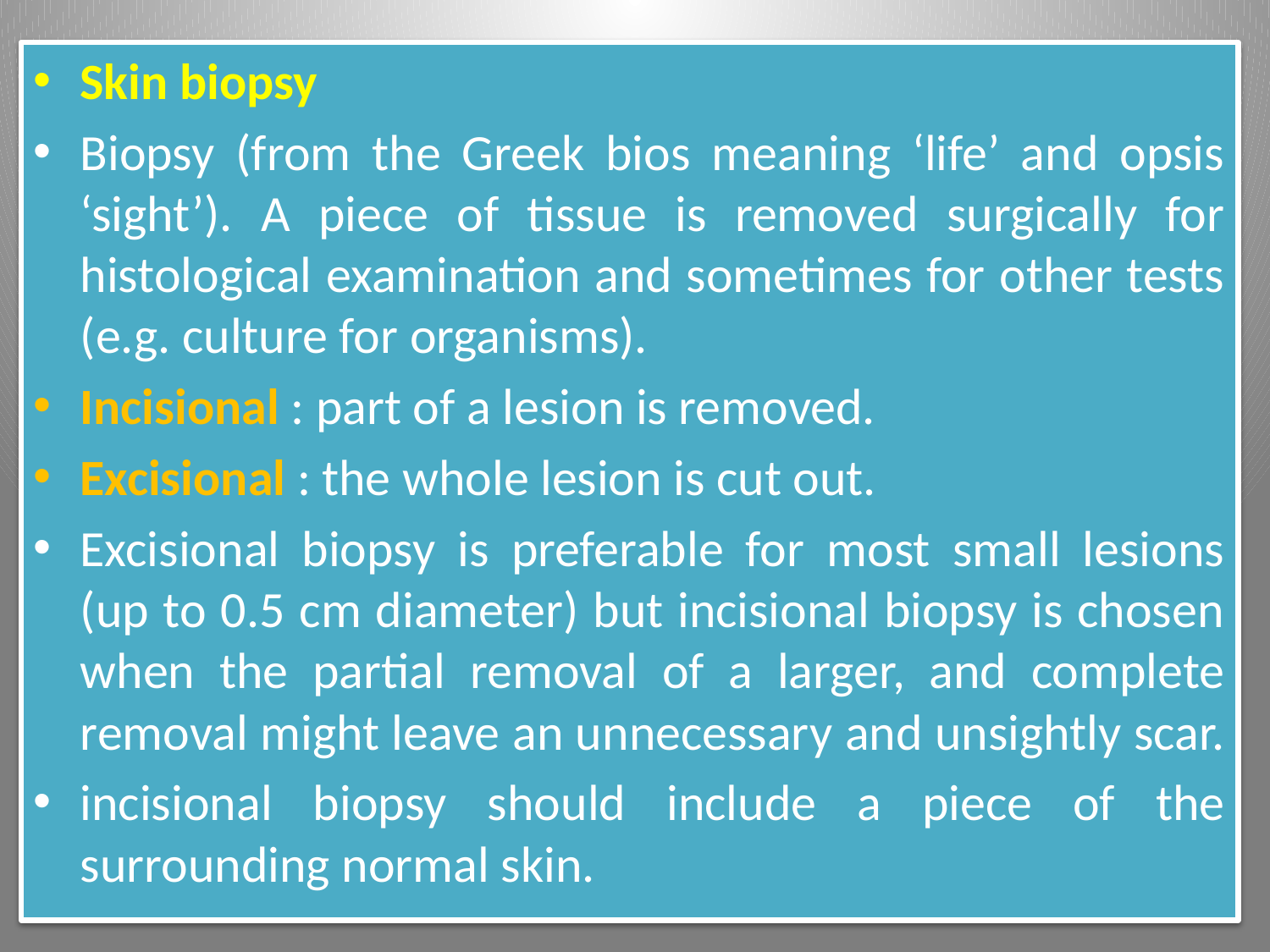

Skin biopsy
Biopsy (from the Greek bios meaning ‘life’ and opsis ‘sight’). A piece of tissue is removed surgically for histological examination and sometimes for other tests (e.g. culture for organisms).
Incisional : part of a lesion is removed.
Excisional : the whole lesion is cut out.
Excisional biopsy is preferable for most small lesions (up to 0.5 cm diameter) but incisional biopsy is chosen when the partial removal of a larger, and complete removal might leave an unnecessary and unsightly scar.
incisional biopsy should include a piece of the surrounding normal skin.